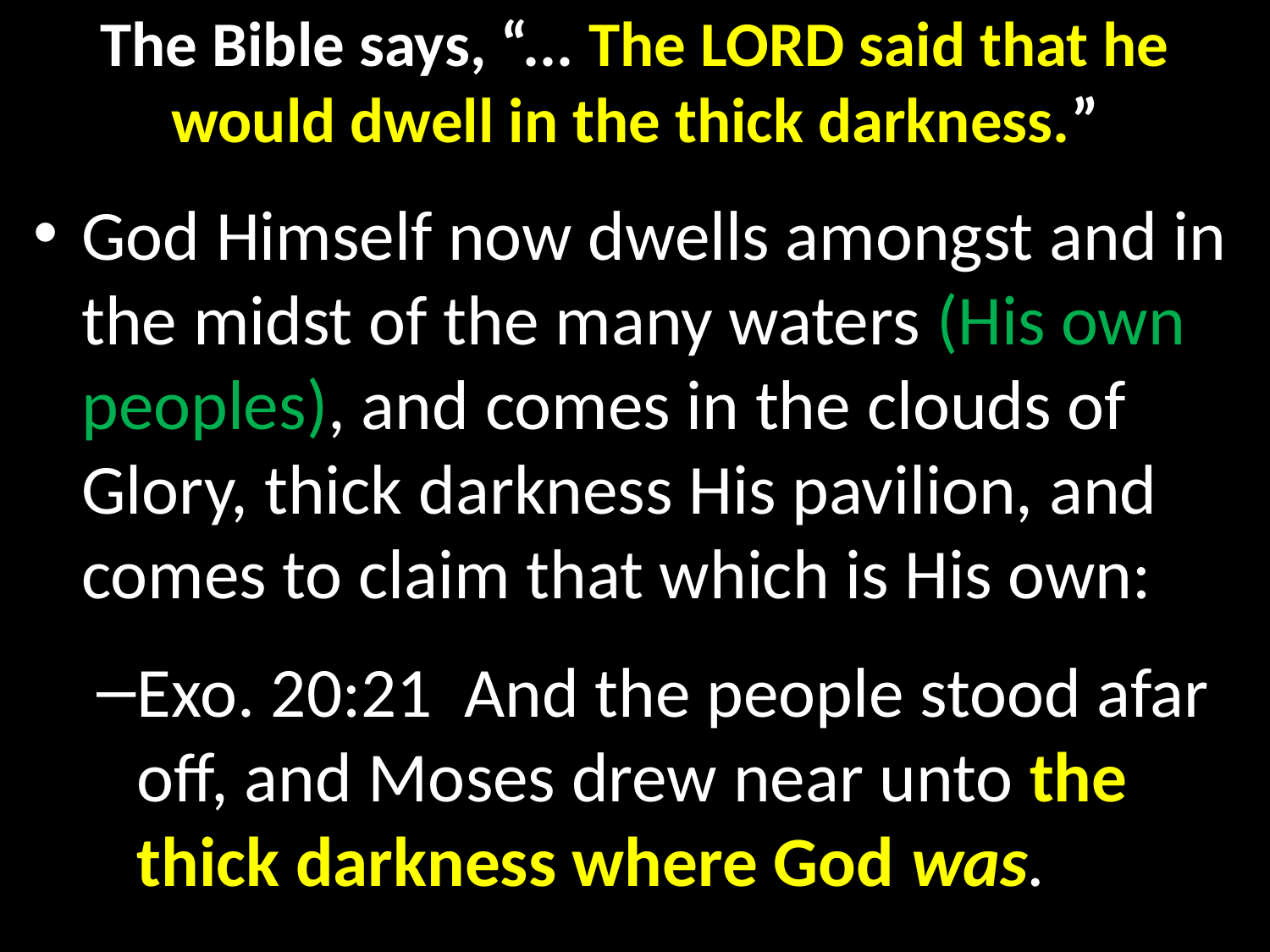

# The Bible says, “... The LORD said that he would dwell in the thick darkness.”
God Himself now dwells amongst and in the midst of the many waters (His own peoples), and comes in the clouds of Glory, thick darkness His pavilion, and comes to claim that which is His own:

Exo. 20:21  And the people stood afar off, and Moses drew near unto the thick darkness where God was.